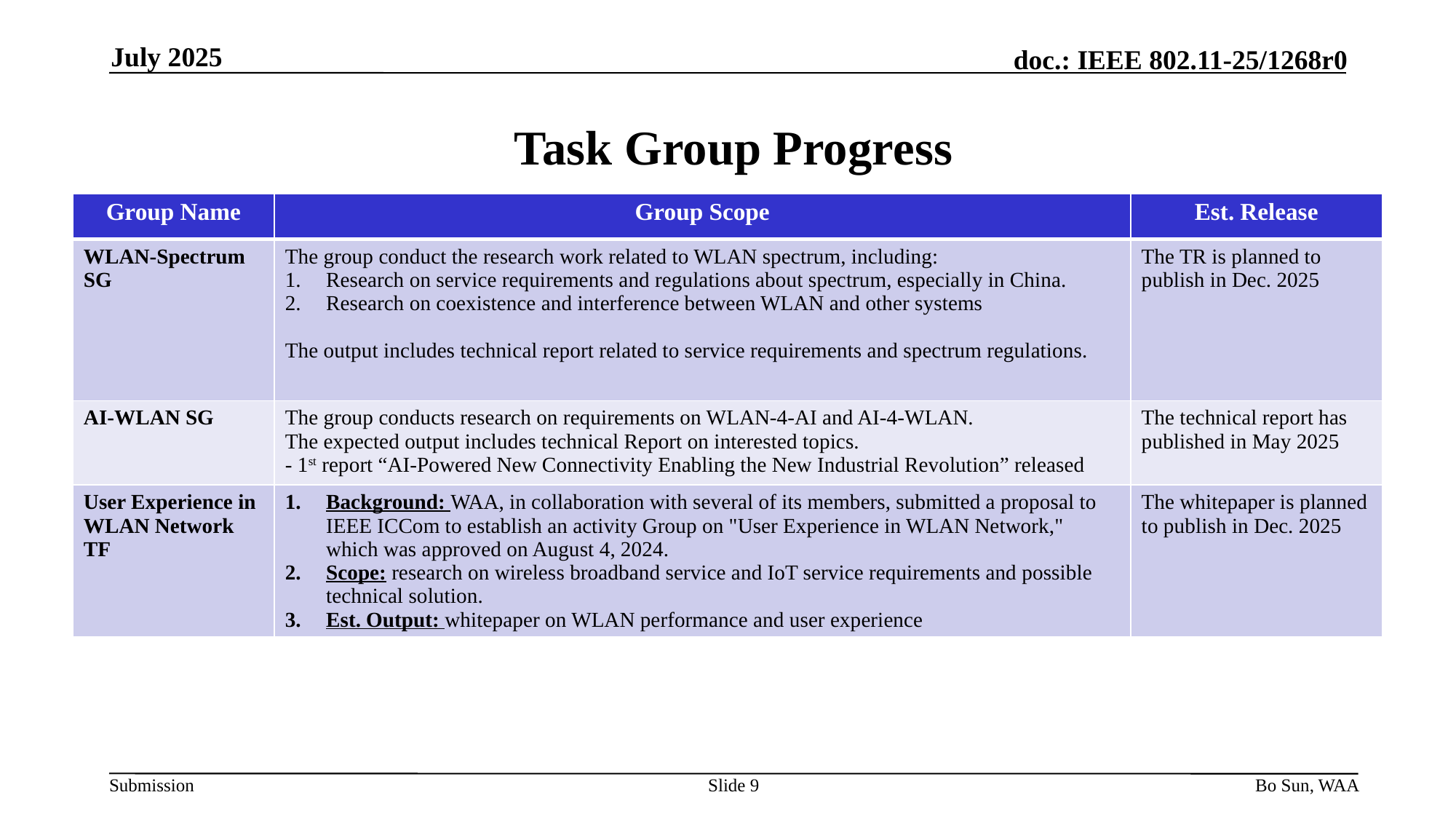

July 2025
# Task Group Progress
| Group Name | Group Scope | Est. Release |
| --- | --- | --- |
| WLAN-Spectrum SG | The group conduct the research work related to WLAN spectrum, including: Research on service requirements and regulations about spectrum, especially in China. Research on coexistence and interference between WLAN and other systems The output includes technical report related to service requirements and spectrum regulations. | The TR is planned to publish in Dec. 2025 |
| AI-WLAN SG | The group conducts research on requirements on WLAN-4-AI and AI-4-WLAN. The expected output includes technical Report on interested topics. - 1st report “AI-Powered New Connectivity Enabling the New Industrial Revolution” released | The technical report has published in May 2025 |
| User Experience in WLAN Network TF | Background: WAA, in collaboration with several of its members, submitted a proposal to IEEE ICCom to establish an activity Group on "User Experience in WLAN Network," which was approved on August 4, 2024. Scope: research on wireless broadband service and IoT service requirements and possible technical solution. Est. Output: whitepaper on WLAN performance and user experience | The whitepaper is planned to publish in Dec. 2025 |
Slide 9
Bo Sun, WAA